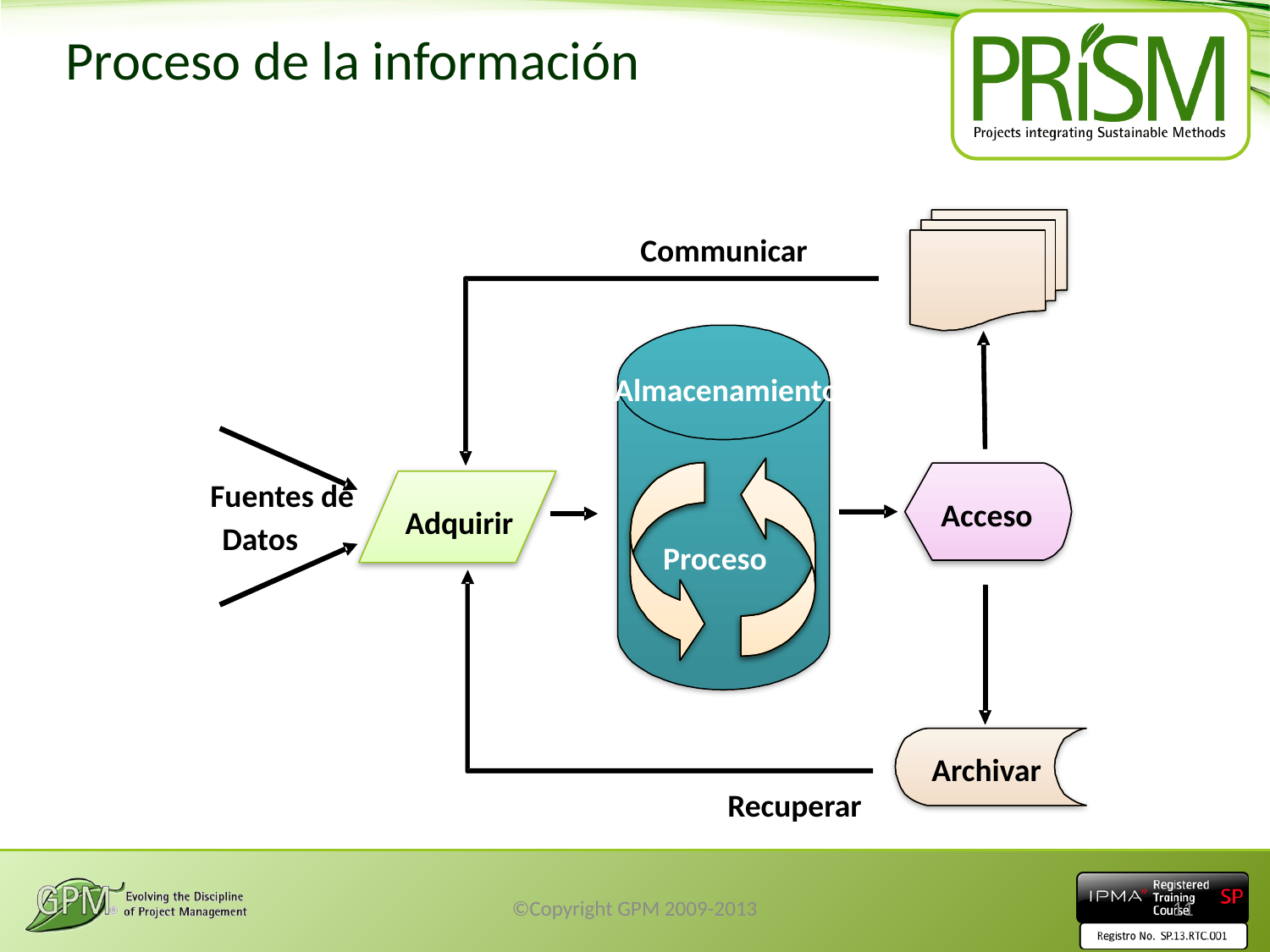

# Proceso de la información

Communicar

Acceso

Almacenamiento

Proceso

Fuentes de
Adquirir
Datos

Archivar
Recuperar
©Copyright GPM 2009-2013
11